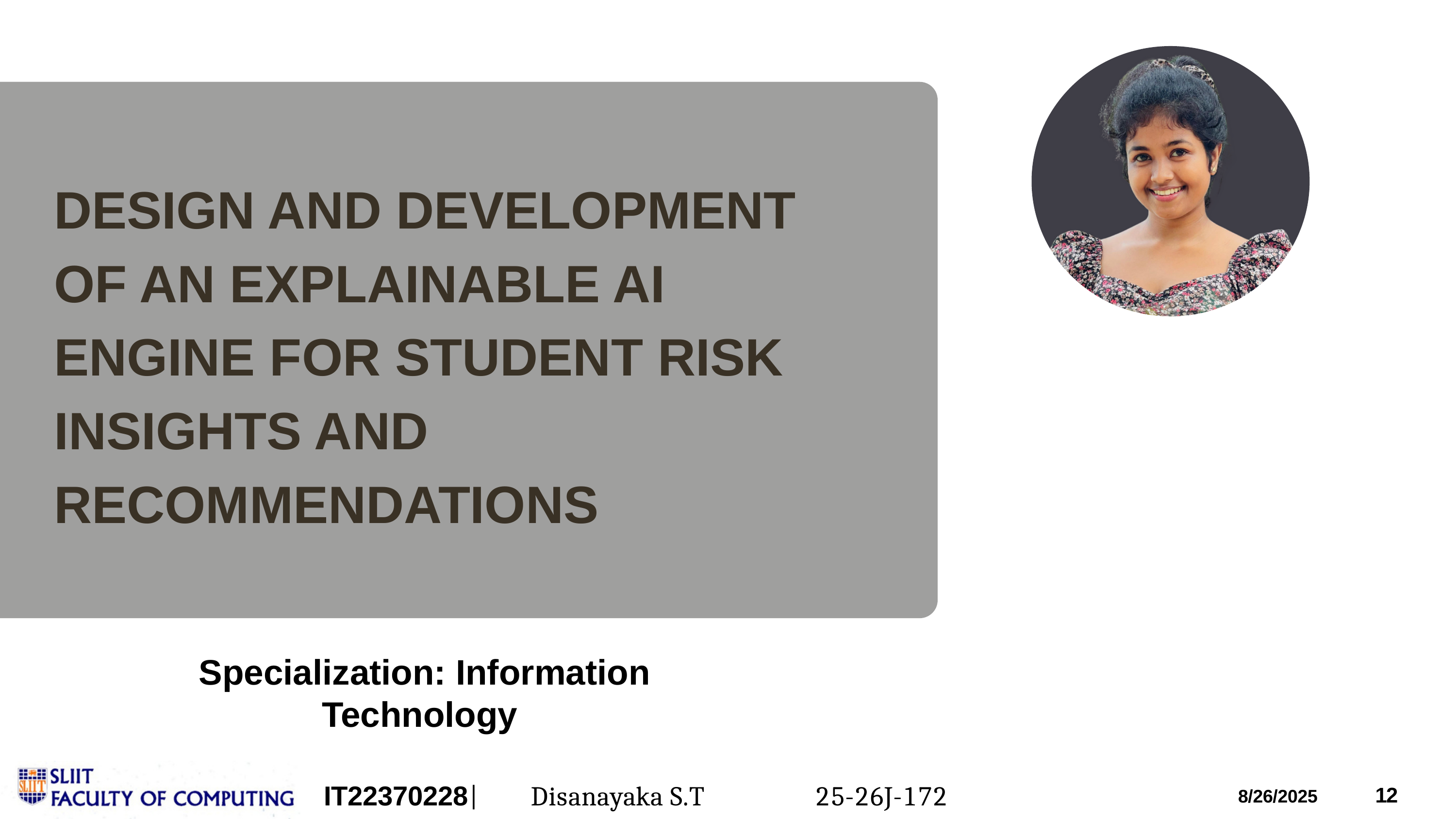

DESIGN AND DEVELOPMENT OF AN EXPLAINABLE AI ENGINE FOR STUDENT RISK INSIGHTS AND RECOMMENDATIONS

 Specialization: Information Technology

IT22370228	|
Disanayaka S.T
25-26J-172
12
8/26/2025